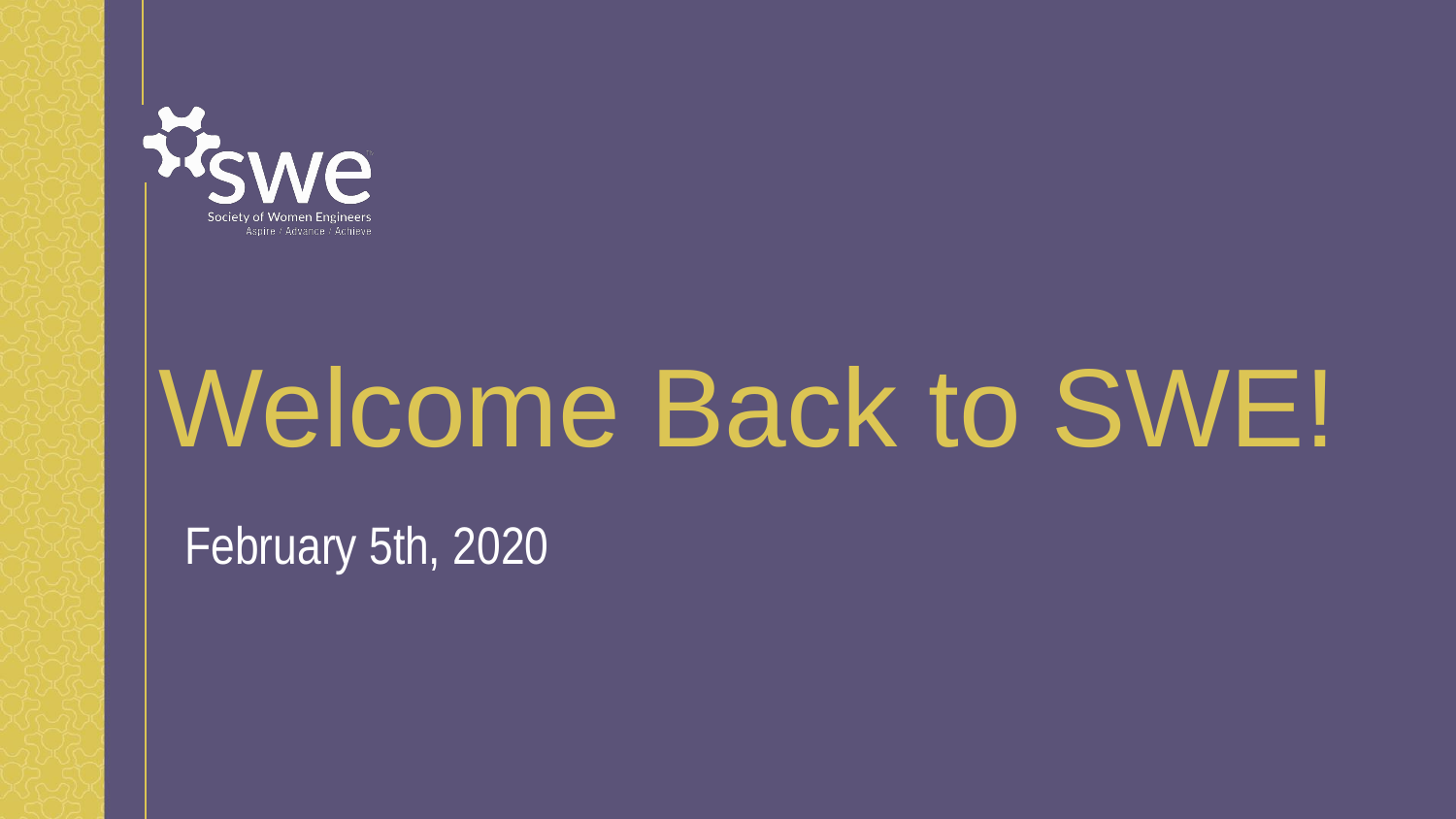

# Welcome Back to SWE!
February 5th, 2020